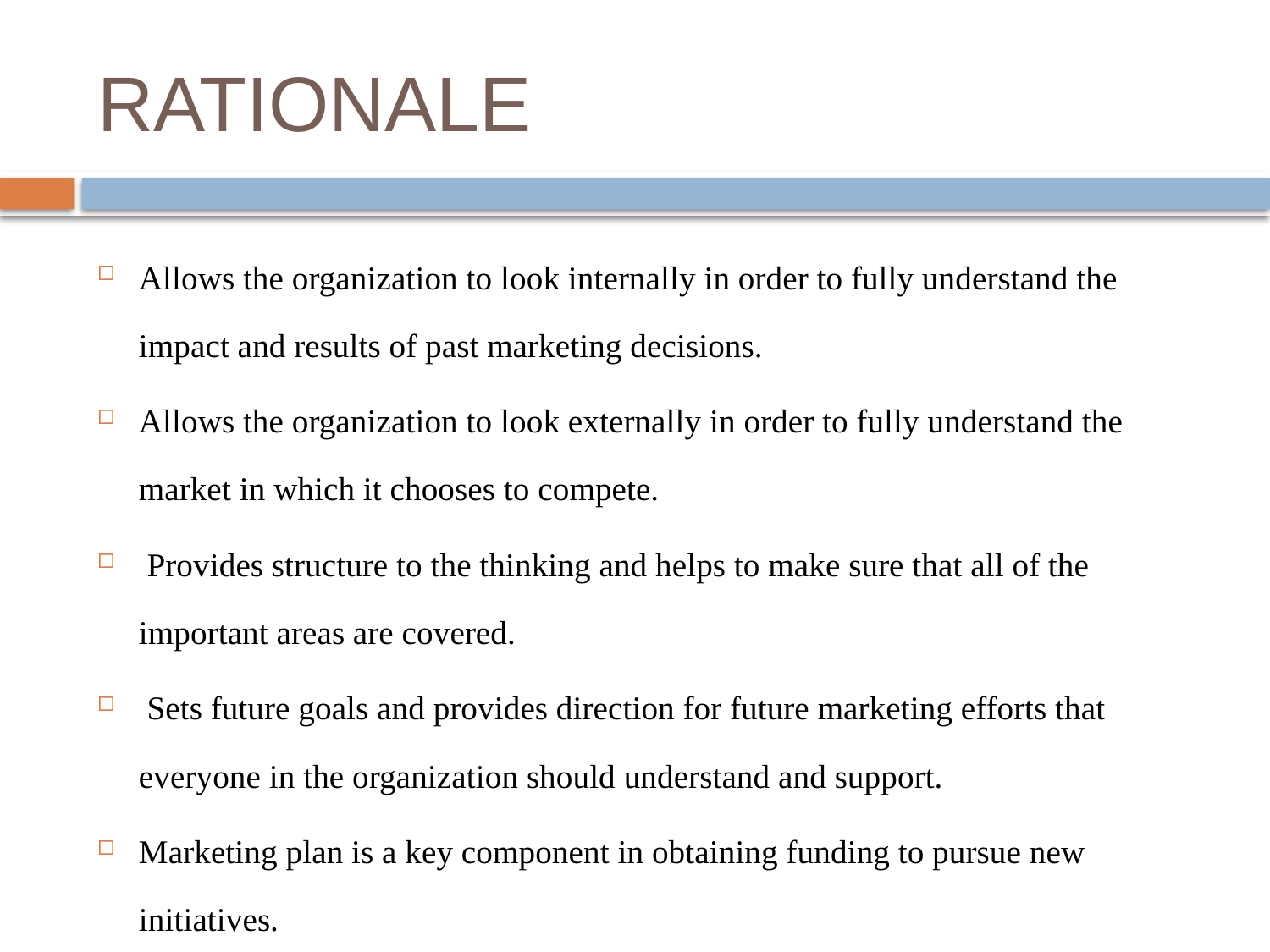

# RATIONALE
Allows the organization to look internally in order to fully understand the impact and results of past marketing decisions.
Allows the organization to look externally in order to fully understand the market in which it chooses to compete.
 Provides structure to the thinking and helps to make sure that all of the important areas are covered.
 Sets future goals and provides direction for future marketing efforts that everyone in the organization should understand and support.
Marketing plan is a key component in obtaining funding to pursue new initiatives.